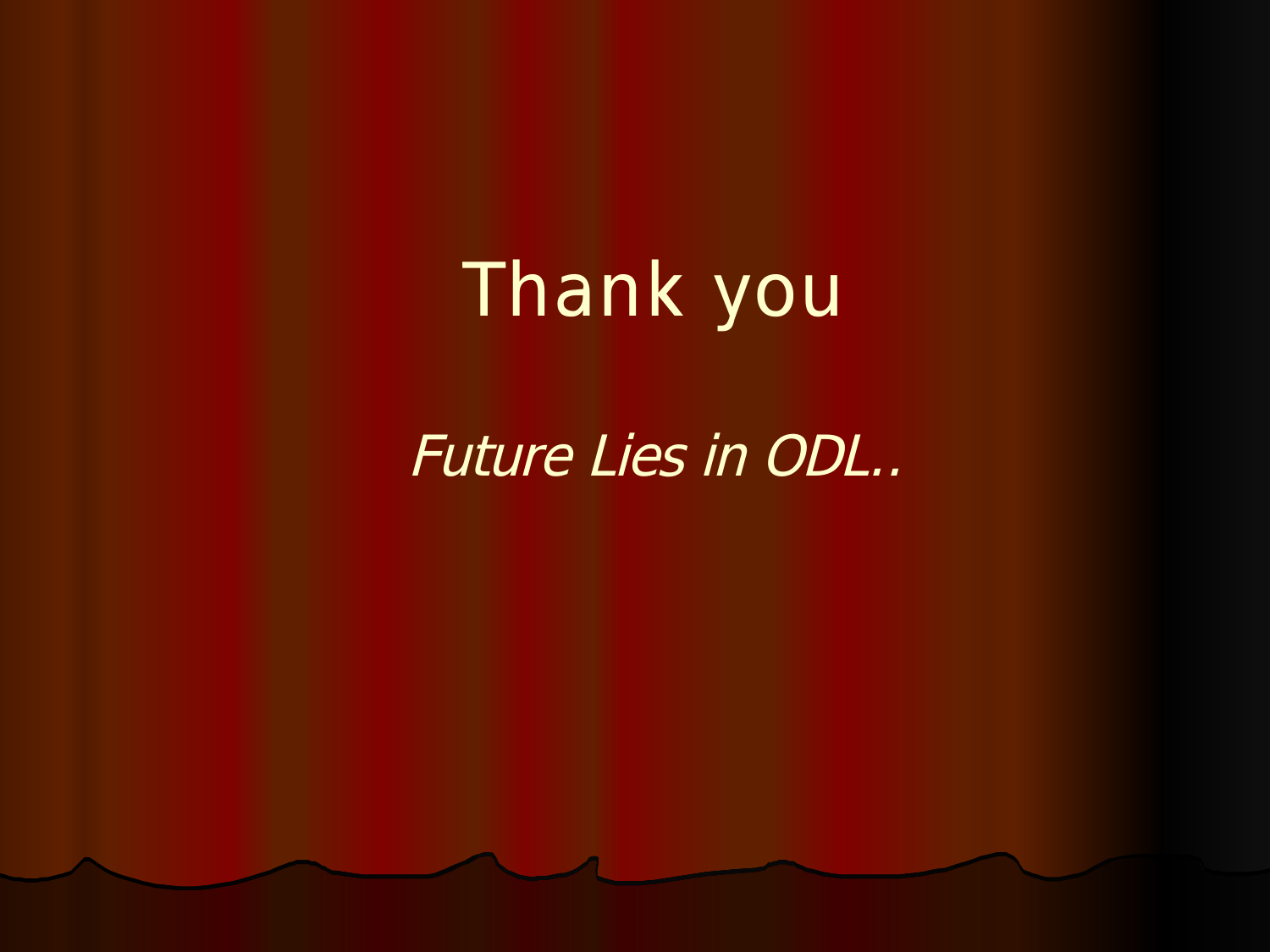

# Thank you Future Lies in ODL..